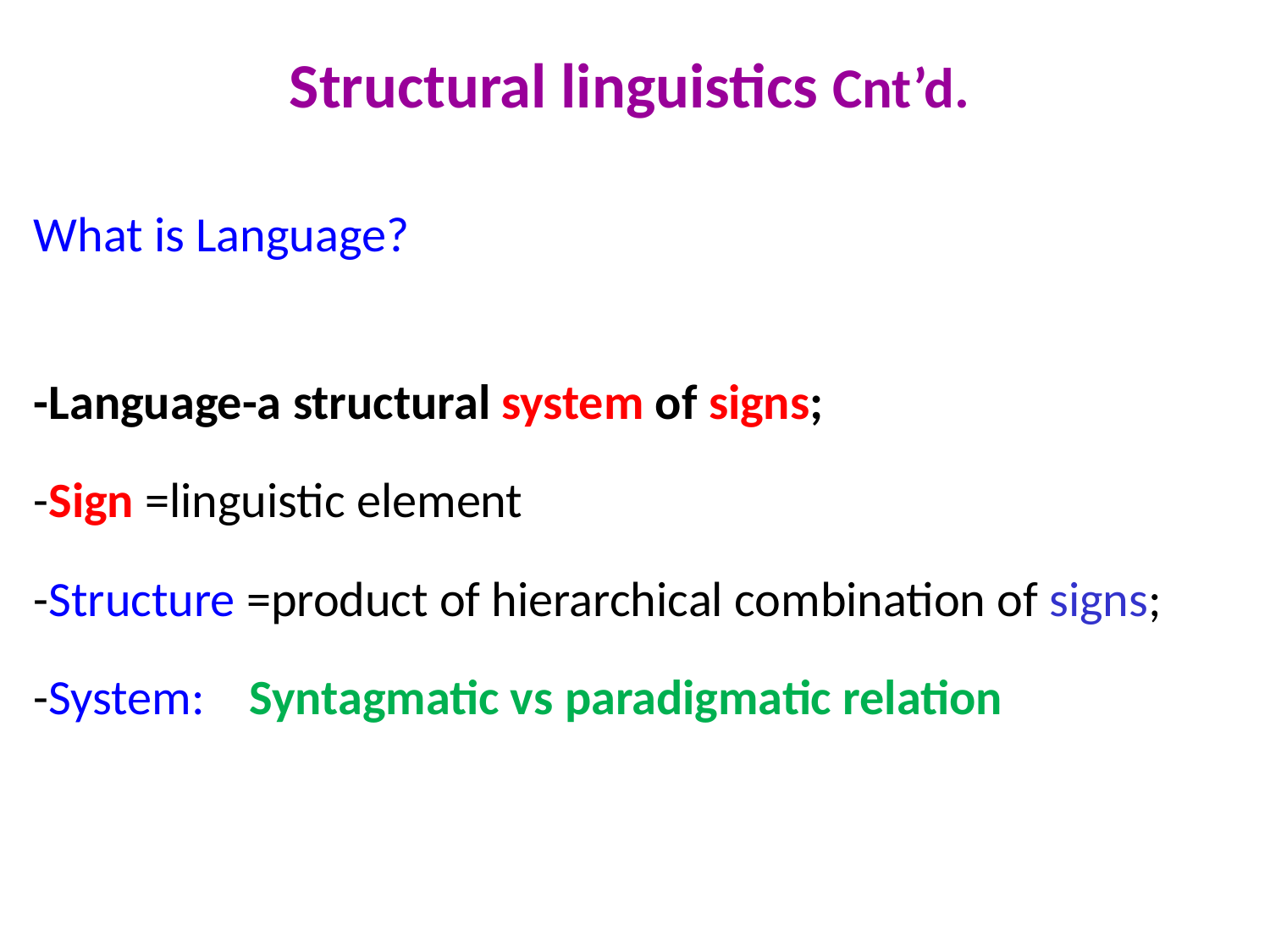

# Structural linguistics Cnt’d.

What is Language?

-Language-a structural system of signs;
-Sign =linguistic element
-Structure =product of hierarchical combination of signs;
-System:    Syntagmatic vs paradigmatic relation